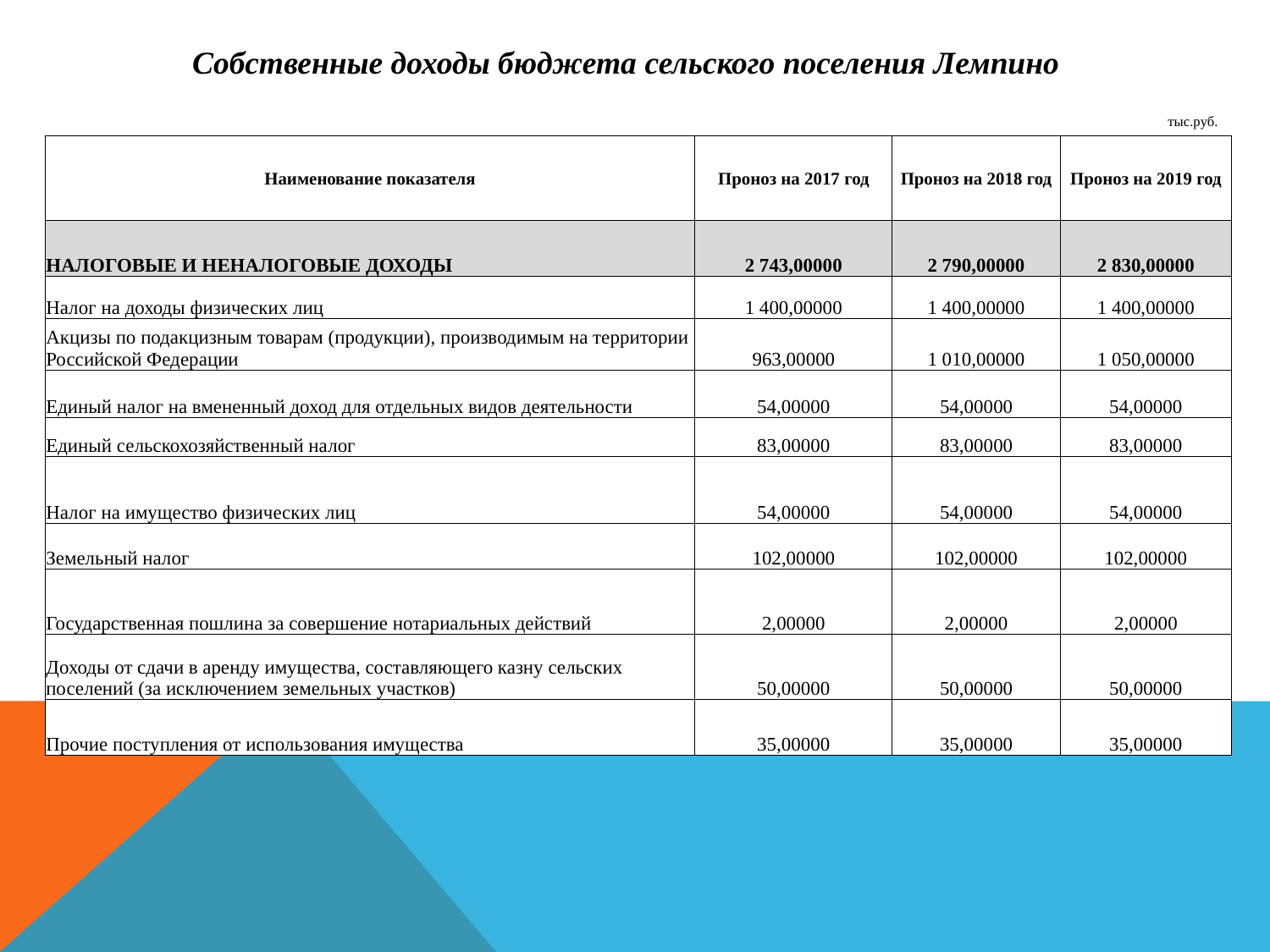

Собственные доходы бюджета сельского поселения Лемпино
тыс.руб.
| Наименование показателя | Проноз на 2017 год | Проноз на 2018 год | Проноз на 2019 год |
| --- | --- | --- | --- |
| НАЛОГОВЫЕ И НЕНАЛОГОВЫЕ ДОХОДЫ | 2 743,00000 | 2 790,00000 | 2 830,00000 |
| Налог на доходы физических лиц | 1 400,00000 | 1 400,00000 | 1 400,00000 |
| Акцизы по подакцизным товарам (продукции), производимым на территории Российской Федерации | 963,00000 | 1 010,00000 | 1 050,00000 |
| Единый налог на вмененный доход для отдельных видов деятельности | 54,00000 | 54,00000 | 54,00000 |
| Единый сельскохозяйственный налог | 83,00000 | 83,00000 | 83,00000 |
| Налог на имущество физических лиц | 54,00000 | 54,00000 | 54,00000 |
| Земельный налог | 102,00000 | 102,00000 | 102,00000 |
| Государственная пошлина за совершение нотариальных действий | 2,00000 | 2,00000 | 2,00000 |
| Доходы от сдачи в аренду имущества, составляющего казну сельских поселений (за исключением земельных участков) | 50,00000 | 50,00000 | 50,00000 |
| Прочие поступления от использования имущества | 35,00000 | 35,00000 | 35,00000 |